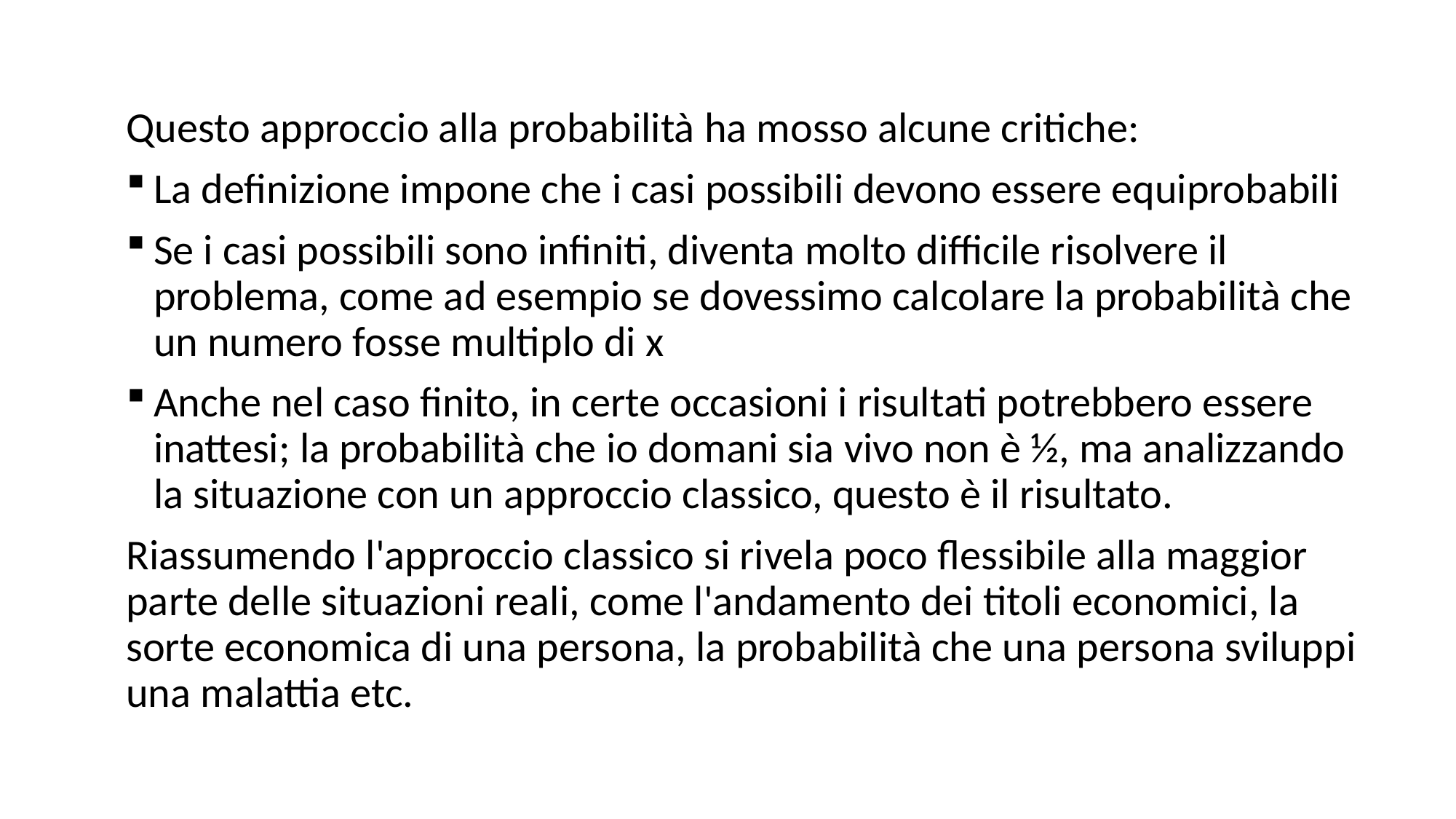

Questo approccio alla probabilità ha mosso alcune critiche:
La definizione impone che i casi possibili devono essere equiprobabili
Se i casi possibili sono infiniti, diventa molto difficile risolvere il problema, come ad esempio se dovessimo calcolare la probabilità che un numero fosse multiplo di x
Anche nel caso finito, in certe occasioni i risultati potrebbero essere inattesi; la probabilità che io domani sia vivo non è ½, ma analizzando la situazione con un approccio classico, questo è il risultato.
Riassumendo l'approccio classico si rivela poco flessibile alla maggior parte delle situazioni reali, come l'andamento dei titoli economici, la sorte economica di una persona, la probabilità che una persona sviluppi una malattia etc.